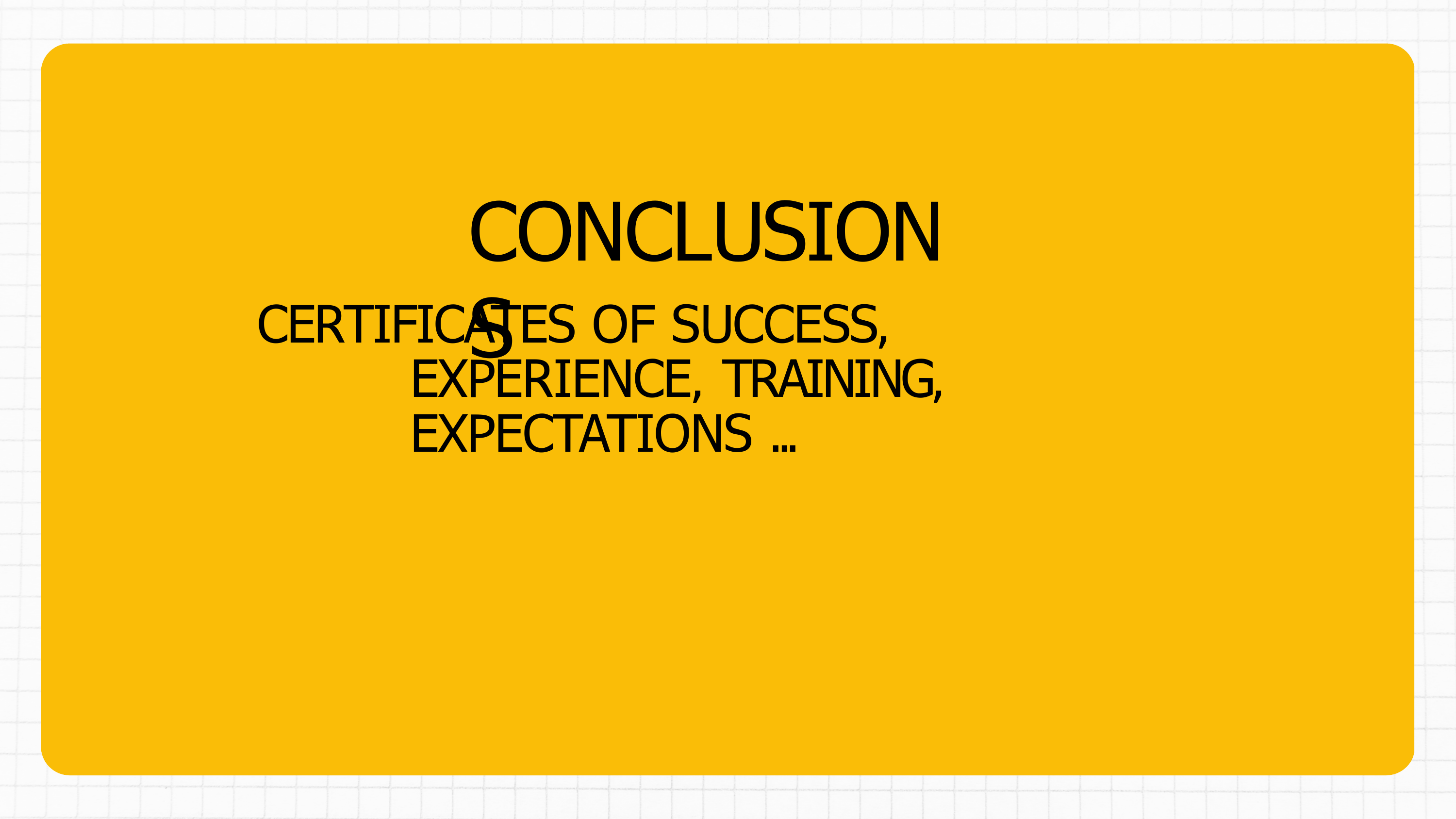

CONCLUSIONS
CERTIFICATES OF SUCCESS, EXPERIENCE, TRAINING, EXPECTATIONS ...